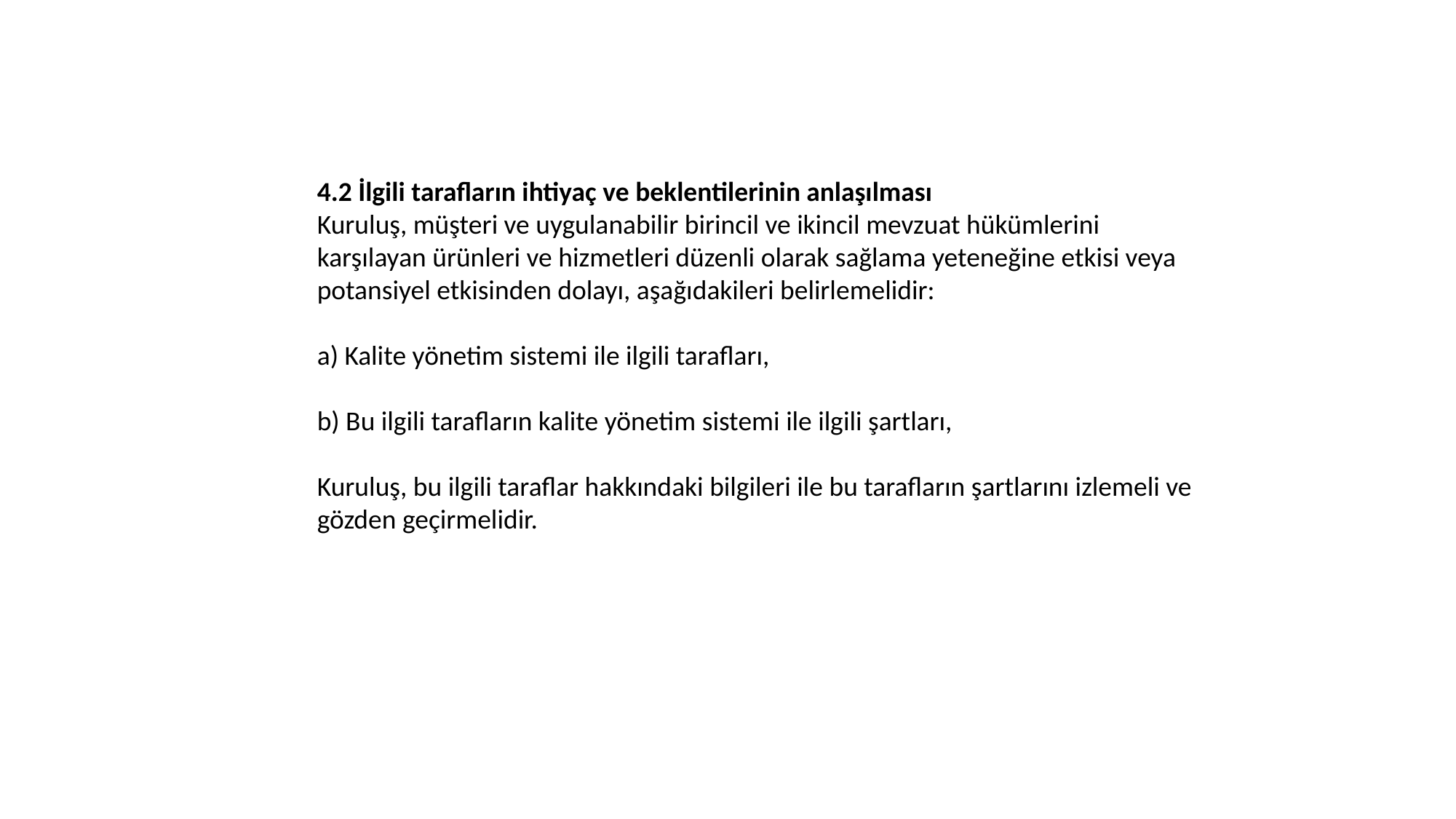

4.2 İlgili tarafların ihtiyaç ve beklentilerinin anlaşılması
Kuruluş, müşteri ve uygulanabilir birincil ve ikincil mevzuat hükümlerini karşılayan ürünleri ve hizmetleri düzenli olarak sağlama yeteneğine etkisi veya potansiyel etkisinden dolayı, aşağıdakileri belirlemelidir:

a) Kalite yönetim sistemi ile ilgili tarafları,

b) Bu ilgili tarafların kalite yönetim sistemi ile ilgili şartları,

Kuruluş, bu ilgili taraflar hakkındaki bilgileri ile bu tarafların şartlarını izlemeli ve gözden geçirmelidir.